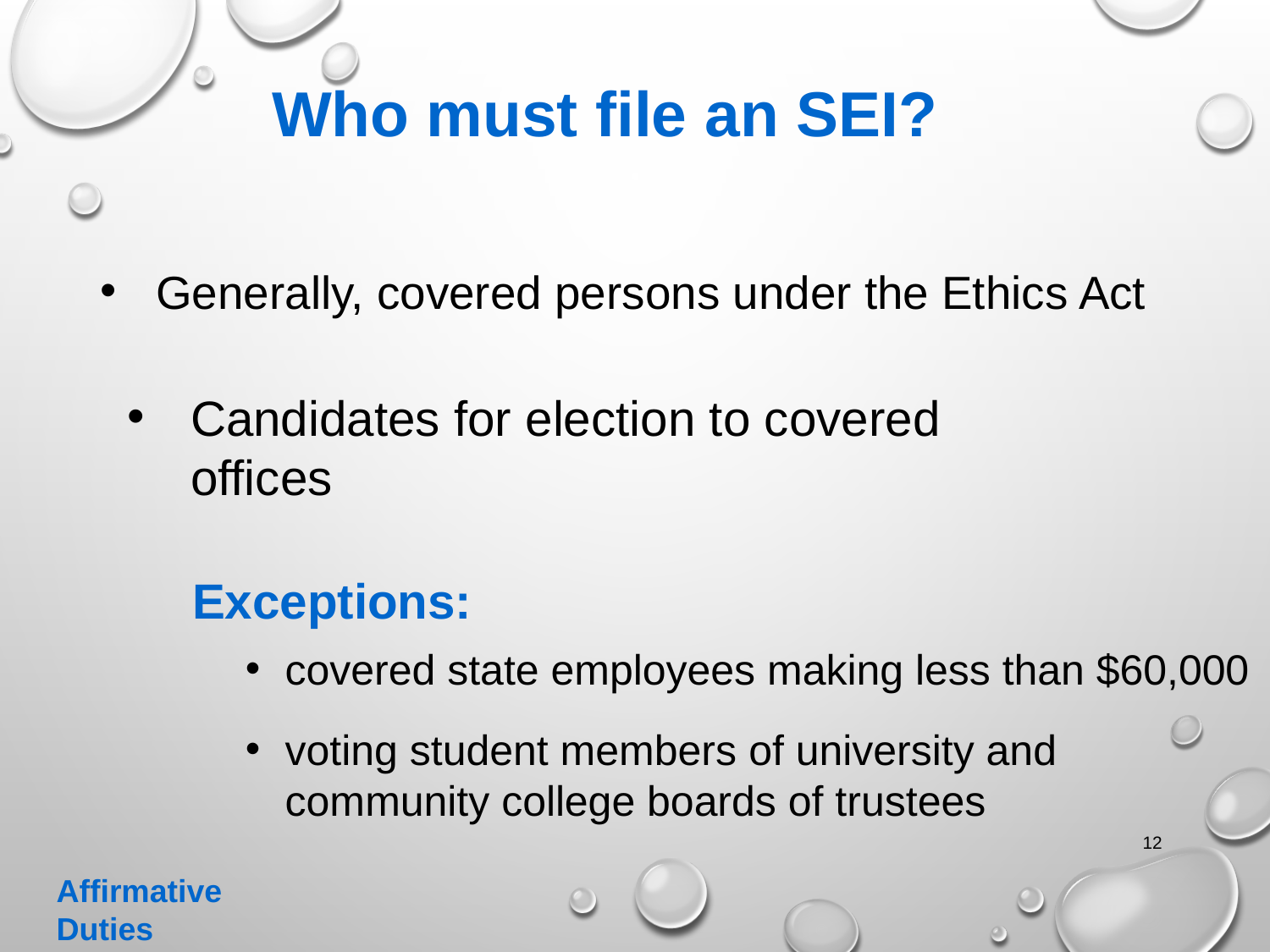

# Who must file an SEI?
   Generally, covered persons under the Ethics Act

Candidates for election to covered offices
Exceptions:

covered state employees making less than $60,000

voting student members of university and community college boards of trustees

12
Affirmative Duties